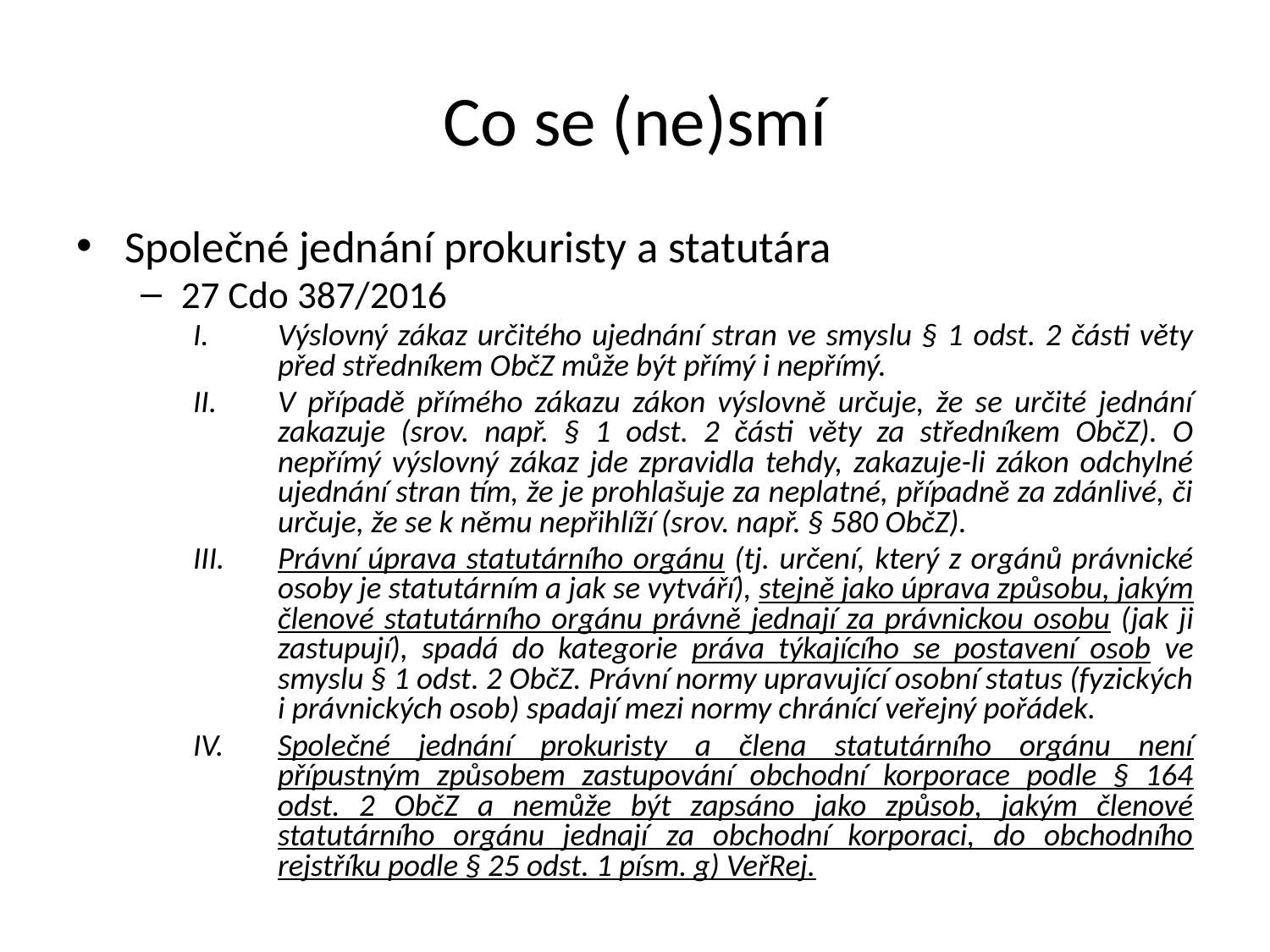

Co se (ne)smí
Společné jednání prokuristy a statutára
27 Cdo 387/2016
Výslovný zákaz určitého ujednání stran ve smyslu § 1 odst. 2 části věty před středníkem ObčZ může být přímý i nepřímý.
V případě přímého zákazu zákon výslovně určuje, že se určité jednání zakazuje (srov. např. § 1 odst. 2 části věty za středníkem ObčZ). O nepřímý výslovný zákaz jde zpravidla tehdy, zakazuje-li zákon odchylné ujednání stran tím, že je prohlašuje za neplatné, případně za zdánlivé, či určuje, že se k němu nepřihlíží (srov. např. § 580 ObčZ).
Právní úprava statutárního orgánu (tj. určení, který z orgánů právnické osoby je statutárním a jak se vytváří), stejně jako úprava způsobu, jakým členové statutárního orgánu právně jednají za právnickou osobu (jak ji zastupují), spadá do kategorie práva týkajícího se postavení osob ve smyslu § 1 odst. 2 ObčZ. Právní normy upravující osobní status (fyzických i právnických osob) spadají mezi normy chránící veřejný pořádek.
Společné jednání prokuristy a člena statutárního orgánu není přípustným způsobem zastupování obchodní korporace podle § 164 odst. 2 ObčZ a nemůže být zapsáno jako způsob, jakým členové statutárního orgánu jednají za obchodní korporaci, do obchodního rejstříku podle § 25 odst. 1 písm. g) VeřRej.